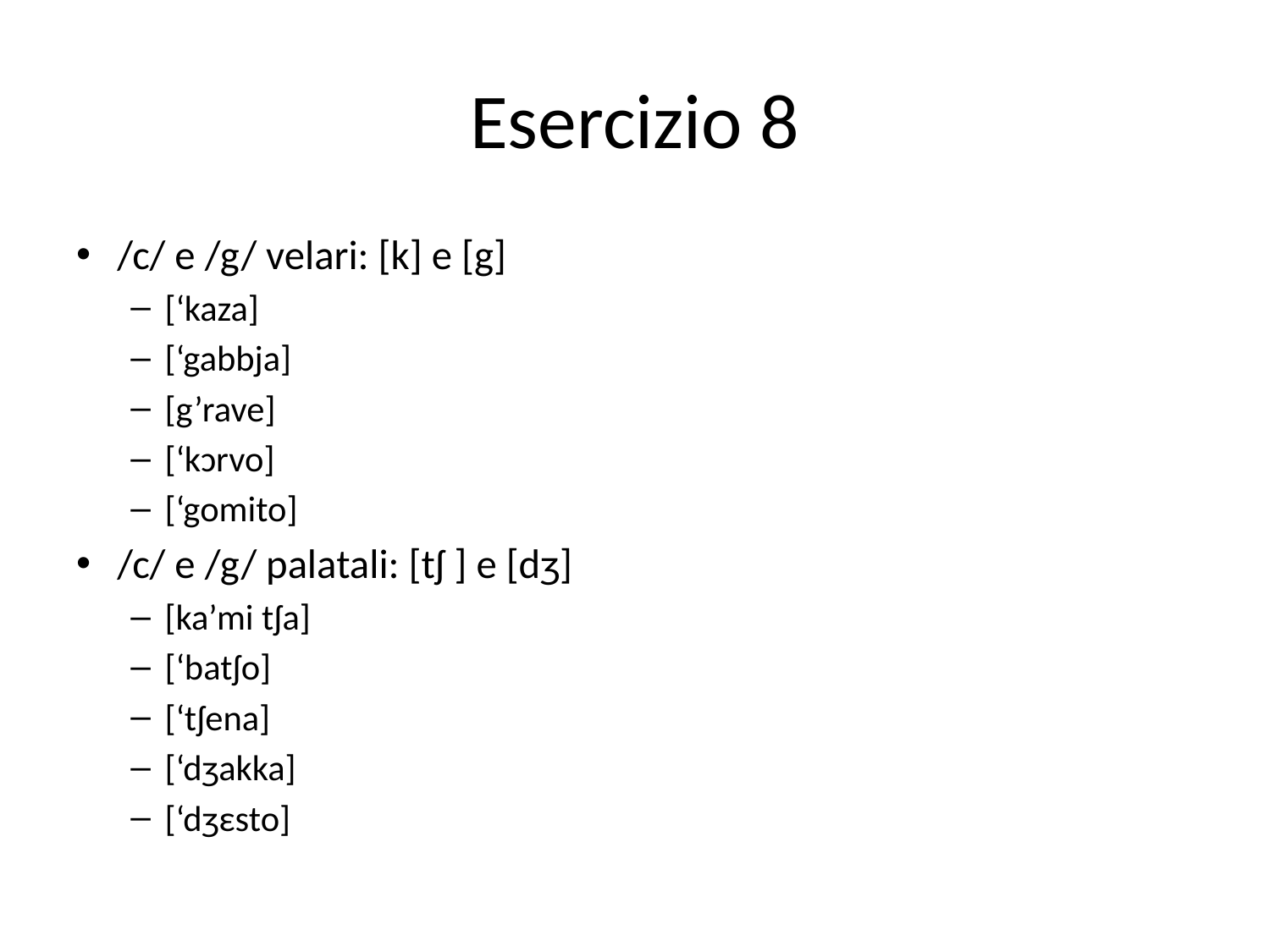

# Esercizio 8
/c/ e /g/ velari: [k] e [g]
[‘kaza]
[‘gabbja]
[g’rave]
[‘kɔrvo]
[‘gomito]
/c/ e /g/ palatali: [tʃ ] e [dʒ]
[ka’mi tʃa]
[‘batʃo]
[‘tʃena]
[‘dʒakka]
[‘dʒεsto]